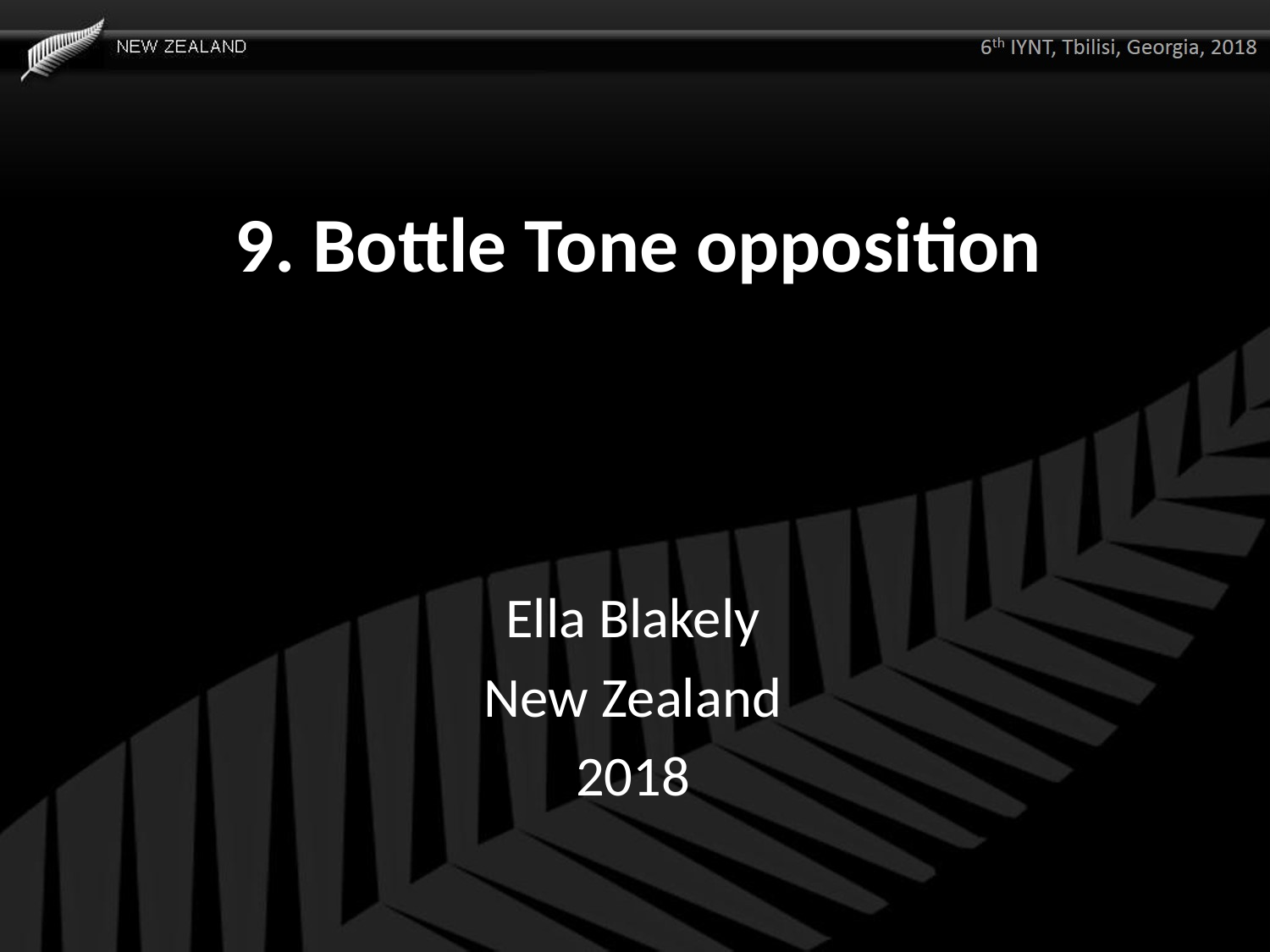

# 9. Bottle Tone opposition
Ella Blakely
New Zealand
2018